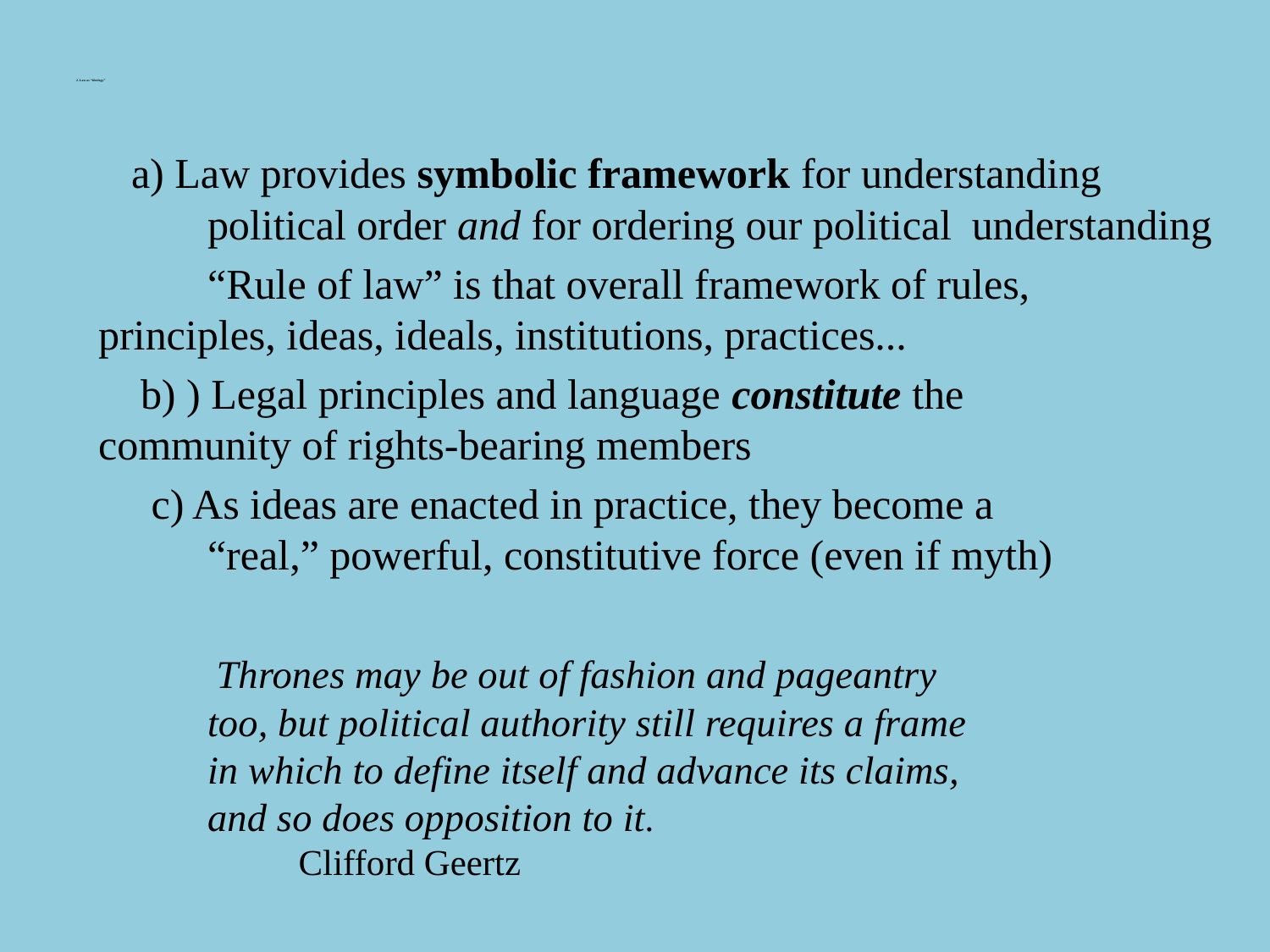

# 2. Law as “ideology”
   a) Law provides symbolic framework for understanding 		political order and for ordering our political 					understanding
		“Rule of law” is that overall framework of rules, 				principles, ideas, ideals, institutions, practices...
    b) ) Legal principles and language constitute the 					community of rights-bearing members
     c) As ideas are enacted in practice, they become a    	     			“real,” powerful, constitutive force (even if myth)

		 Thrones may be out of fashion and pageantry
		too, but political authority still requires a frame
		in which to define itself and advance its claims,
		and so does opposition to it.
						          Clifford Geertz